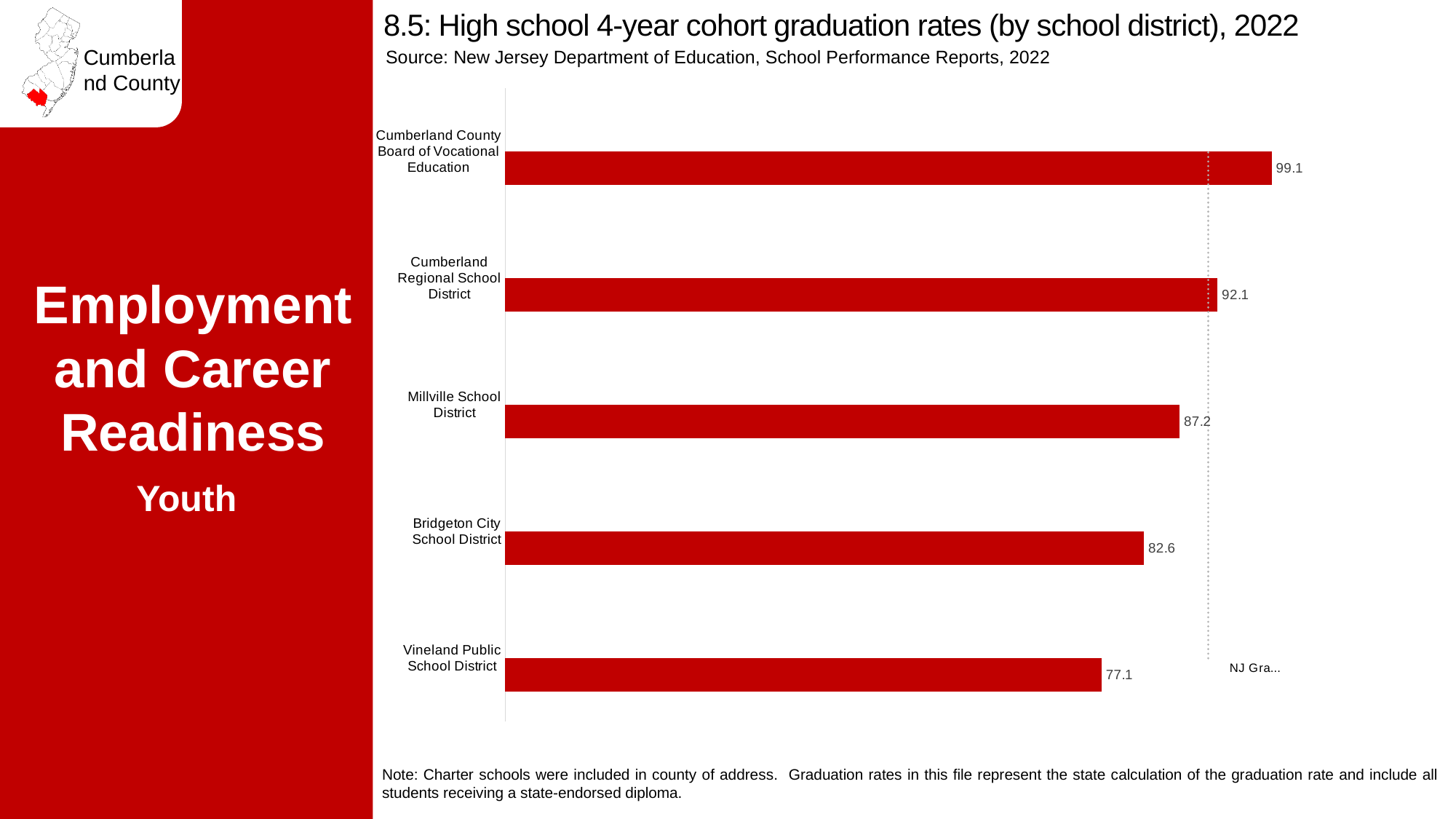

8.5: High school 4-year cohort graduation rates (by school district), 2022
Source: New Jersey Department of Education, School Performance Reports, 2022

### Chart

| Category | % with HS  | NJ Grad. Rate 90.9% |
|---|---|---|
| Vineland Public School District | 77.1 | 90.9 |
| Bridgeton City School District | 82.6 | 90.9 |
| Millville School District | 87.2 | 90.9 |
| Cumberland Regional School District | 92.1 | 90.9 |
| Cumberland County Board of Vocational Education | 99.1 | 90.9 |
Employment and Career Readiness
Youth
Note: Charter schools were included in county of address.  Graduation rates in this file represent the state calculation of the graduation rate and include all students receiving a state-endorsed diploma.